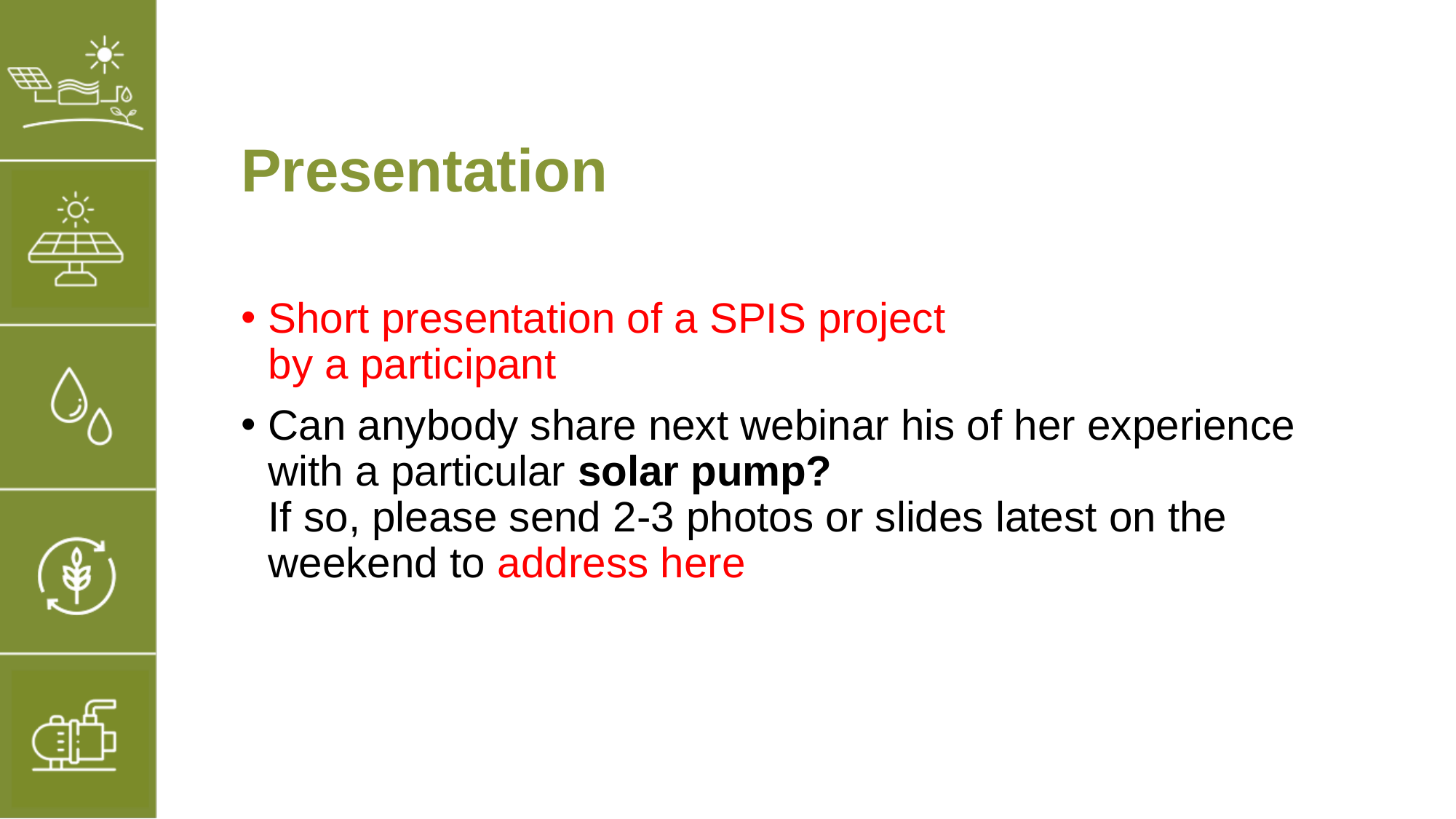

# Presentation
Short presentation of a SPIS project
by a participant
Can anybody share next webinar his of her experience with a particular solar pump?
If so, please send 2-3 photos or slides latest on the weekend to address here